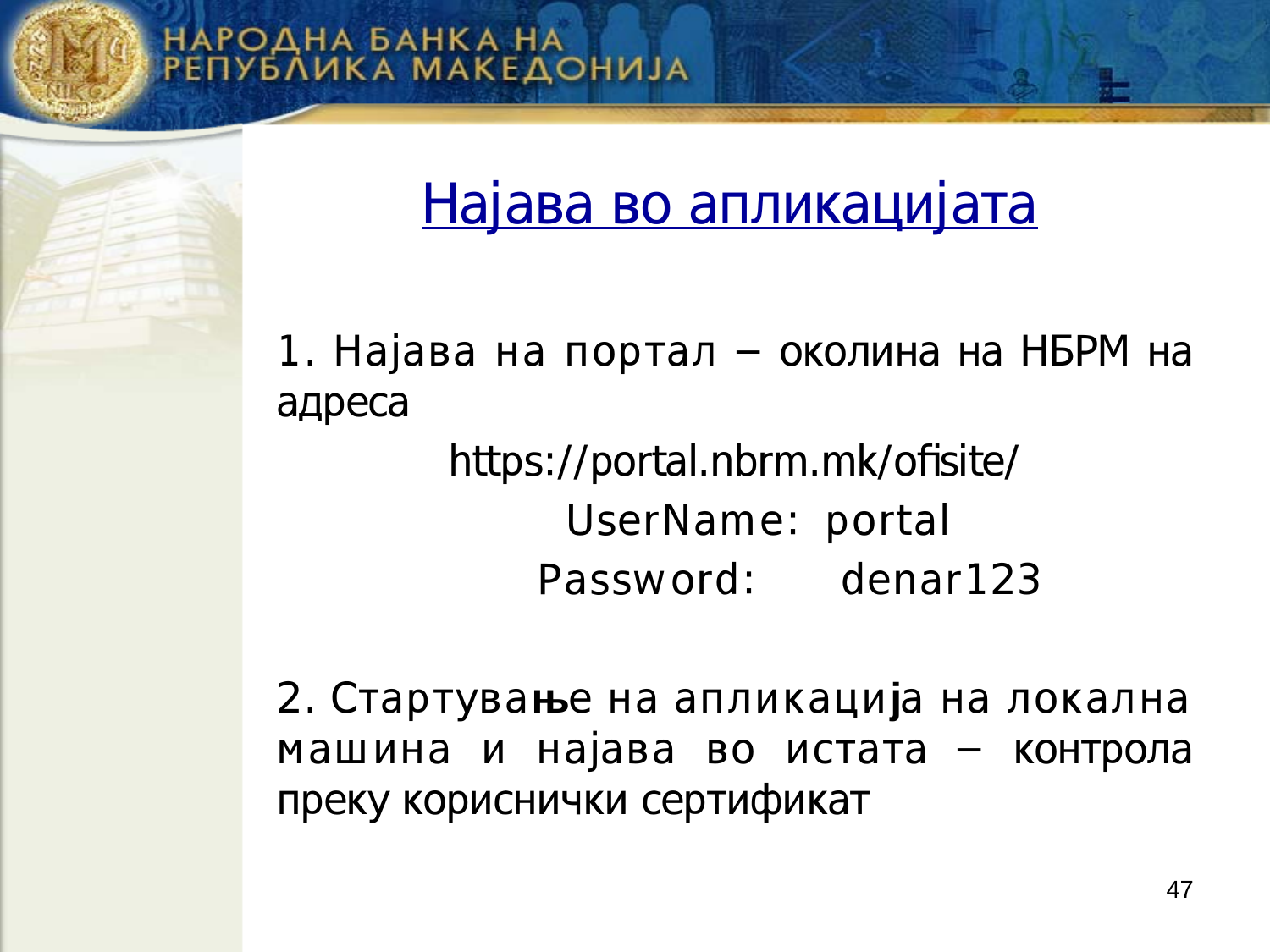

# Најава во апликацијата
1. Најава на портал – околина на НБРМ на адресa
https://portal.nbrm.mk/ofisite/
	UserName:  portal
          Password:  	denar123

2. Стартување на апликација на локална машина и најава во истата – контрола преку кориснички сертификат

47